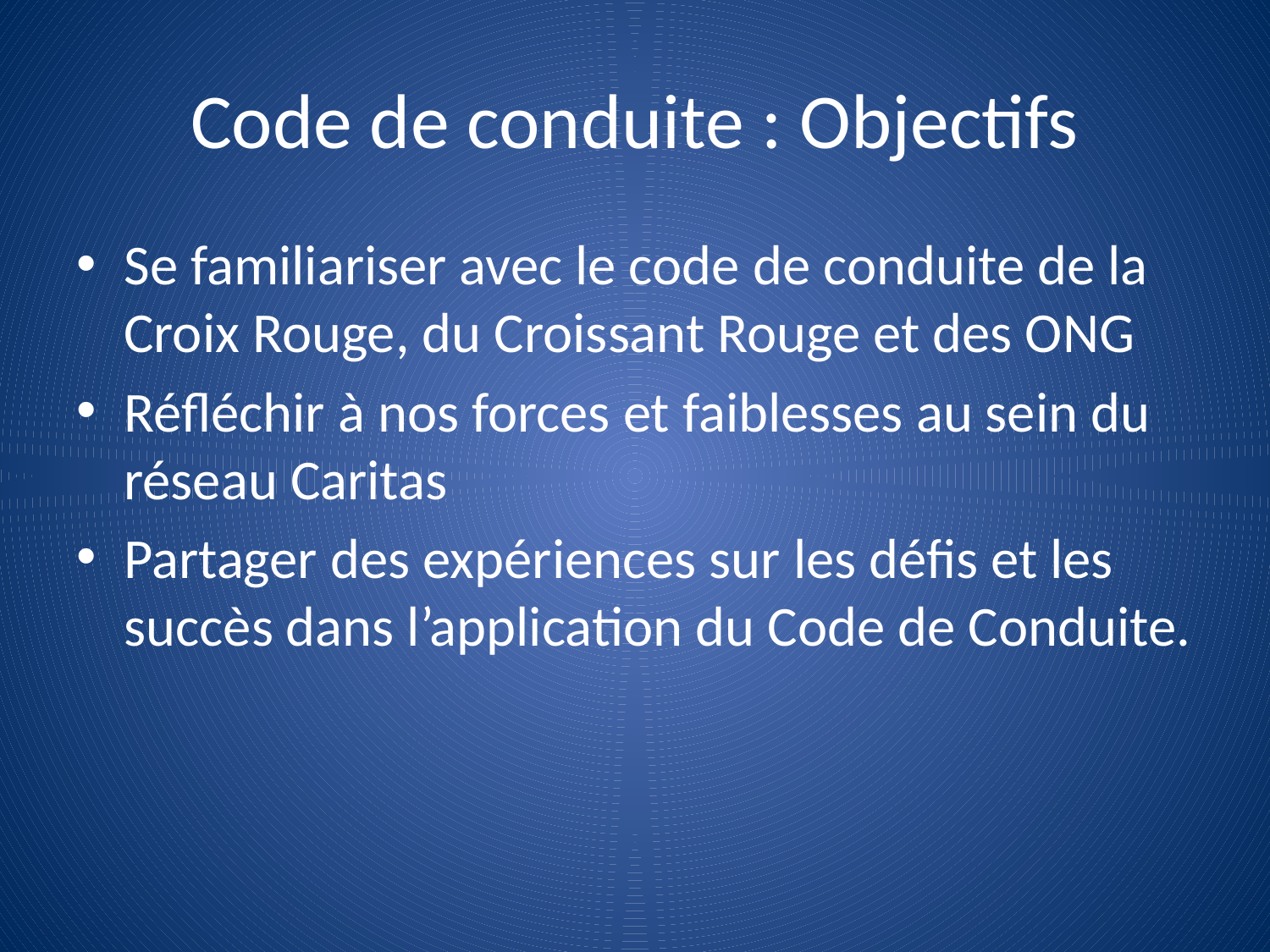

# Code de conduite : Objectifs
Se familiariser avec le code de conduite de la Croix Rouge, du Croissant Rouge et des ONG
Réfléchir à nos forces et faiblesses au sein du réseau Caritas
Partager des expériences sur les défis et les succès dans l’application du Code de Conduite.